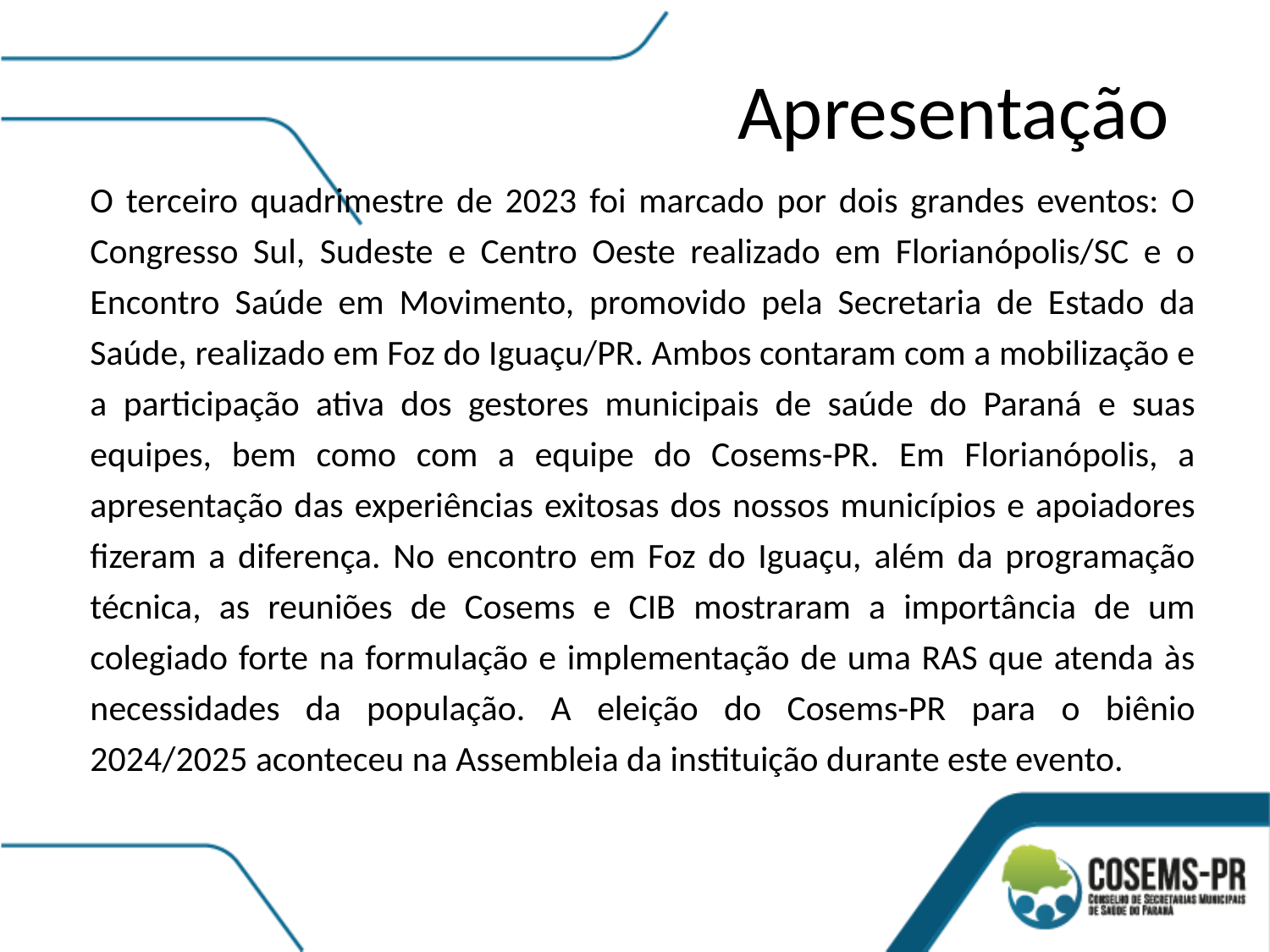

Apresentação
O terceiro quadrimestre de 2023 foi marcado por dois grandes eventos: O Congresso Sul, Sudeste e Centro Oeste realizado em Florianópolis/SC e o Encontro Saúde em Movimento, promovido pela Secretaria de Estado da Saúde, realizado em Foz do Iguaçu/PR. Ambos contaram com a mobilização e a participação ativa dos gestores municipais de saúde do Paraná e suas equipes, bem como com a equipe do Cosems-PR. Em Florianópolis, a apresentação das experiências exitosas dos nossos municípios e apoiadores fizeram a diferença. No encontro em Foz do Iguaçu, além da programação técnica, as reuniões de Cosems e CIB mostraram a importância de um colegiado forte na formulação e implementação de uma RAS que atenda às necessidades da população. A eleição do Cosems-PR para o biênio 2024/2025 aconteceu na Assembleia da instituição durante este evento.